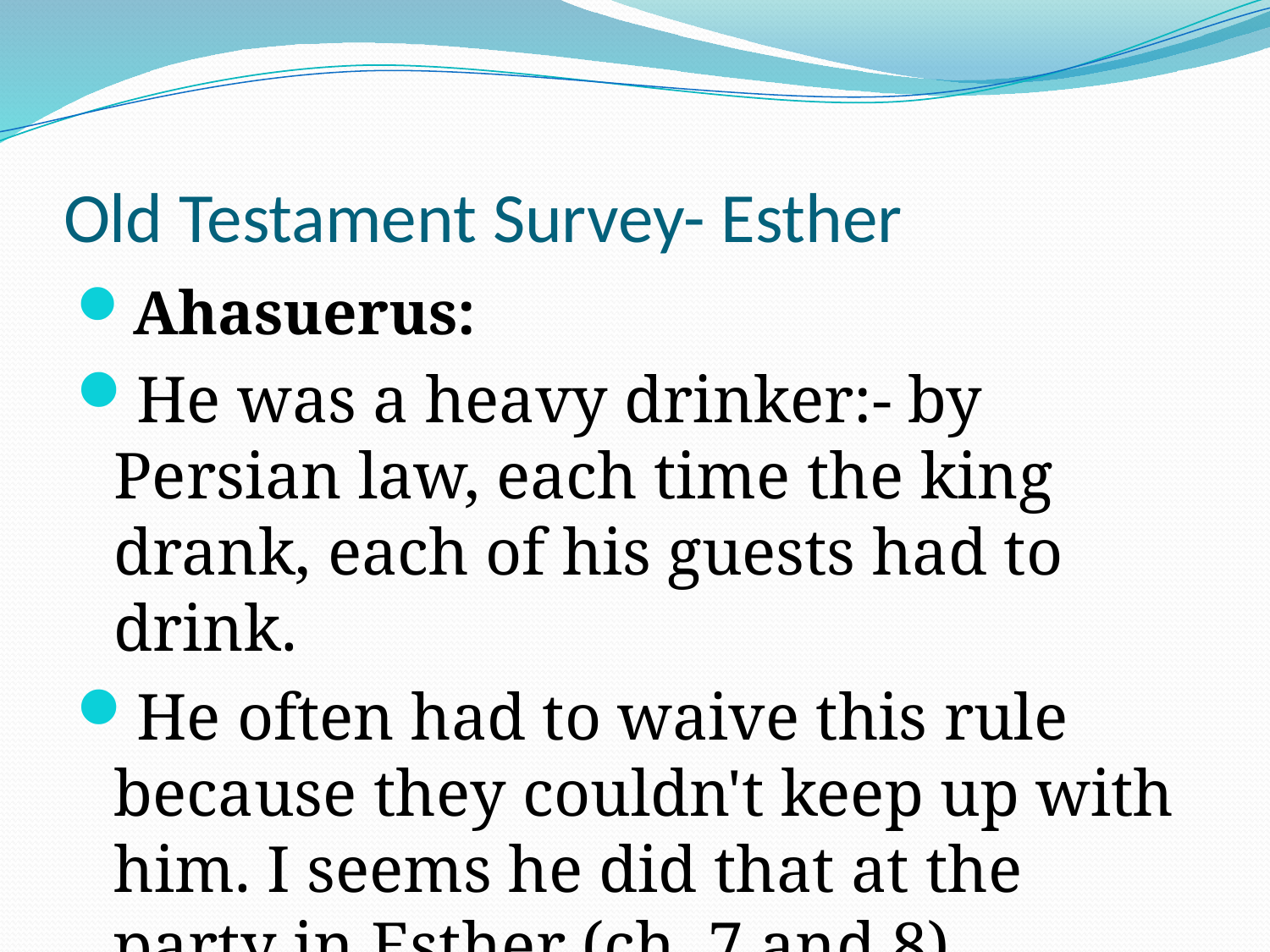

# Old Testament Survey- Esther
Ahasuerus:
He was a heavy drinker:- by Persian law, each time the king drank, each of his guests had to drink.
He often had to waive this rule because they couldn't keep up with him. I seems he did that at the party in Esther (ch. 7 and 8).